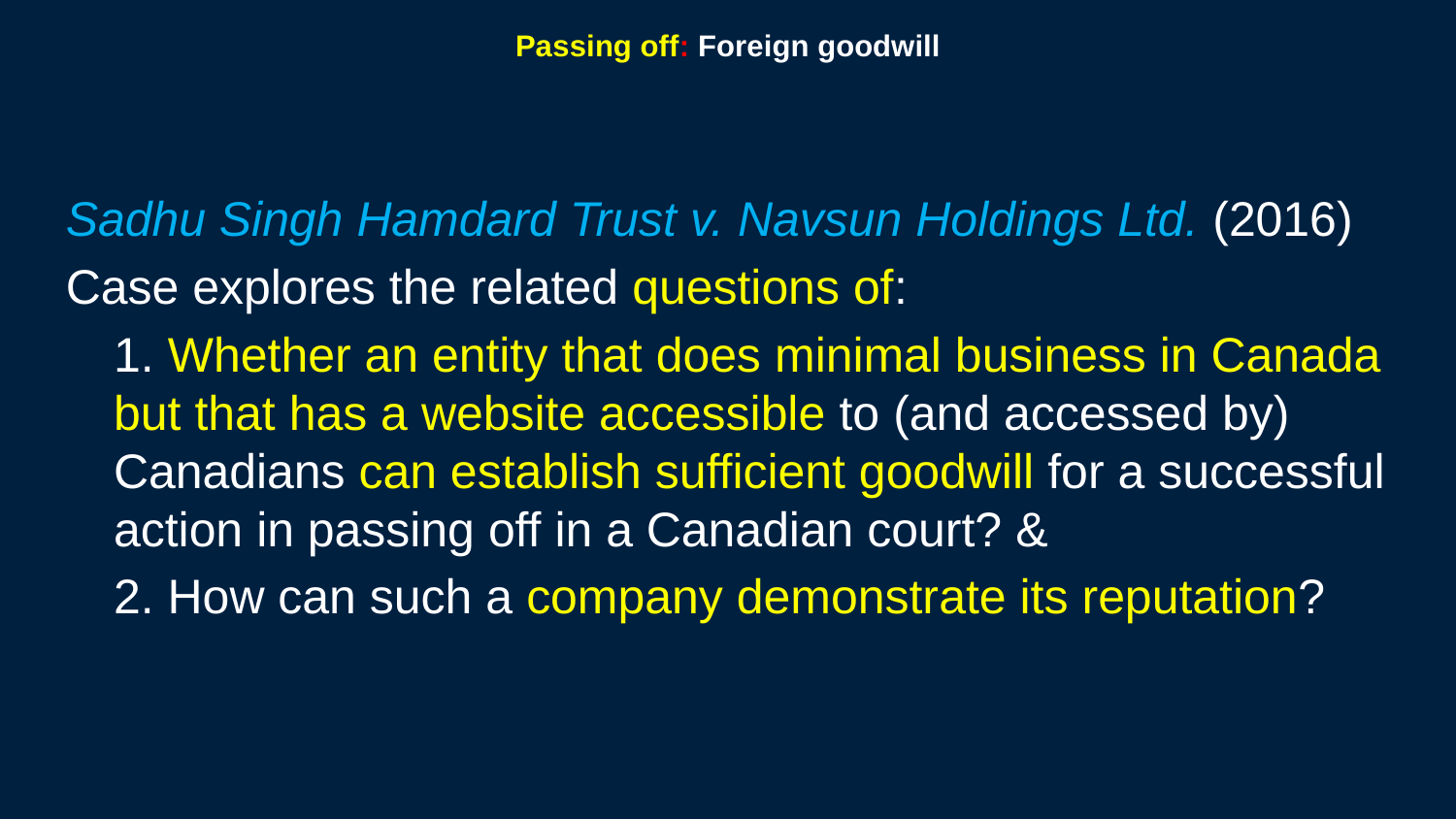

69
# Passing off: Foreign goodwill
Sadhu Singh Hamdard Trust v. Navsun Holdings Ltd. (2016)
Case explores the related questions of:
1. Whether an entity that does minimal business in Canada but that has a website accessible to (and accessed by) Canadians can establish sufficient goodwill for a successful action in passing off in a Canadian court? &
2. How can such a company demonstrate its reputation?